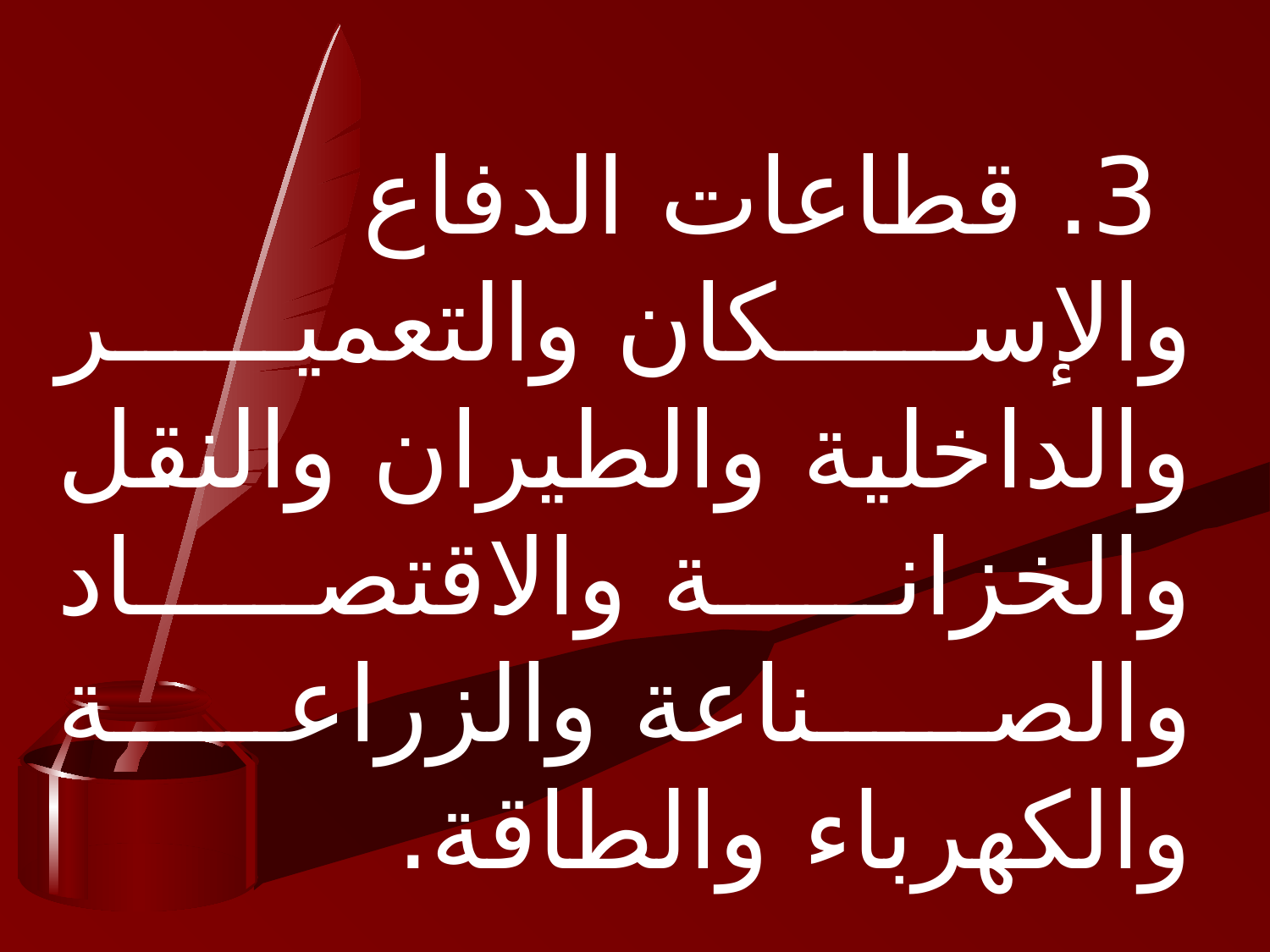

3. قطاعات الدفاع والإسكان والتعمير والداخلية والطيران والنقل والخزانة والاقتصاد والصناعة والزراعة والكهرباء والطاقة.